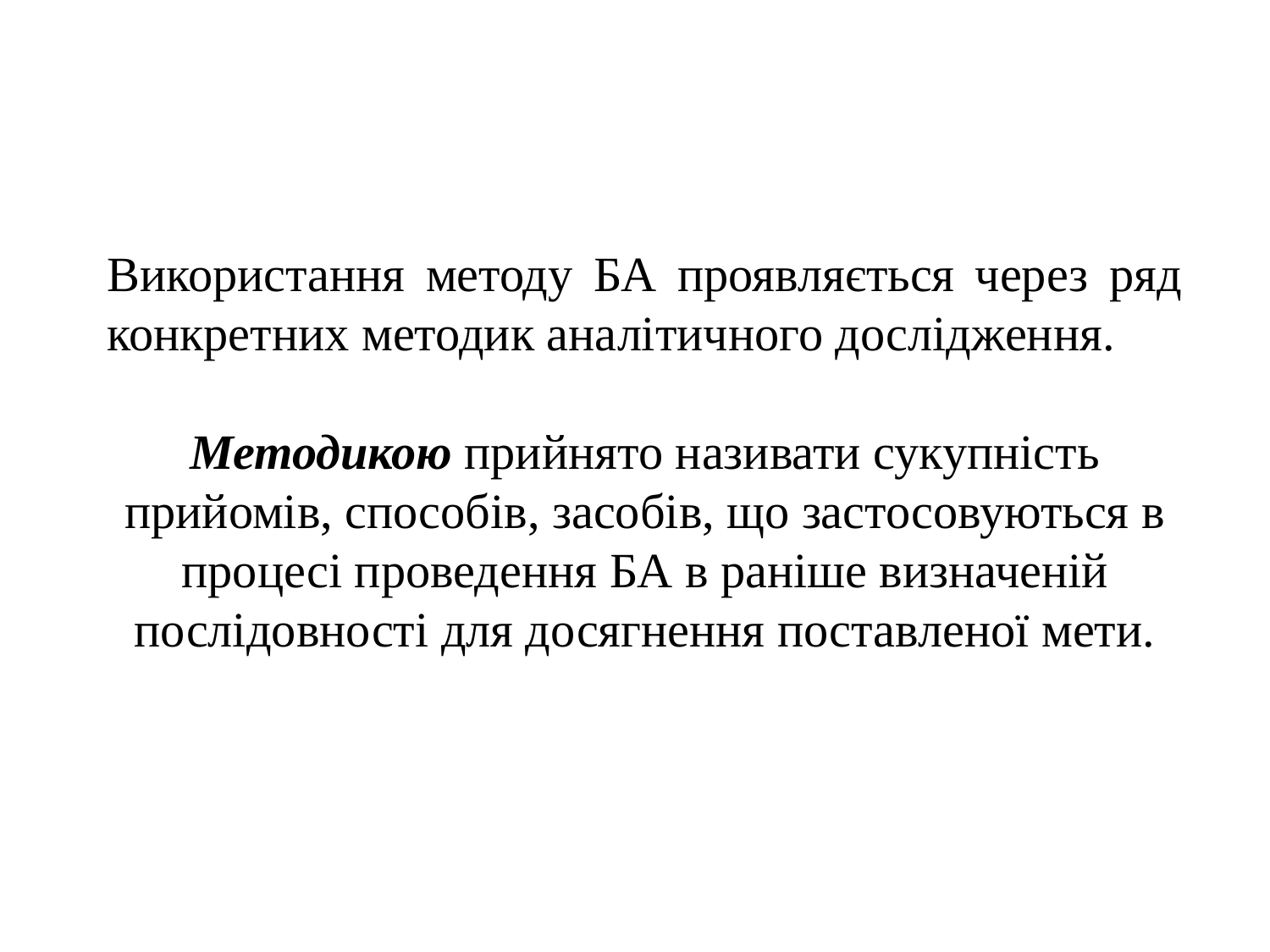

Використання методу БА проявляється через ряд конкретних методик аналітичного дослідження.

Методикою прийнято називати сукупність прийомів, способів, засобів, що застосовуються в процесі проведення БА в раніше визначеній послідовності для досягнення поставленої мети.